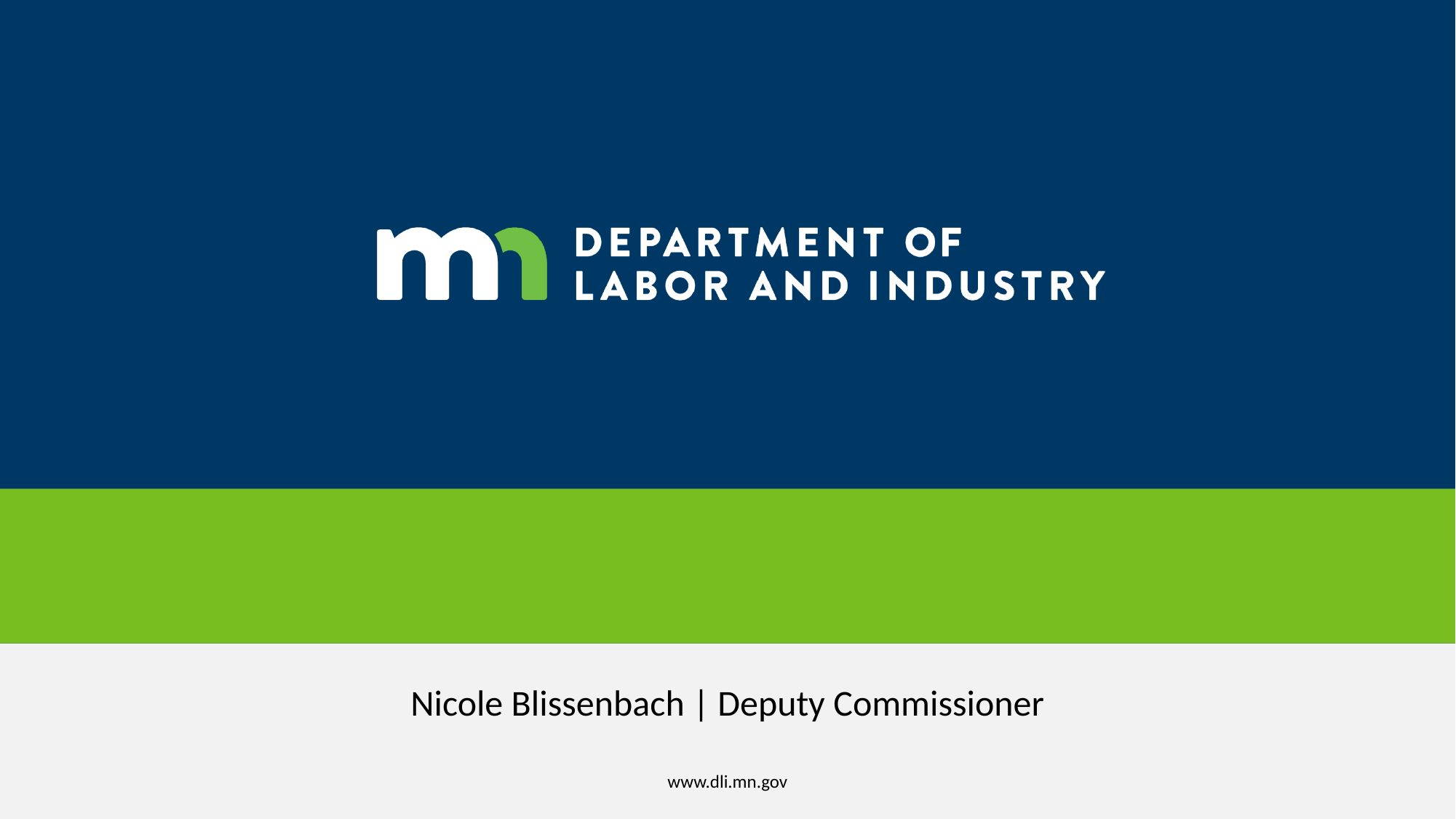

#
Nicole Blissenbach | Deputy Commissioner
www.dli.mn.gov